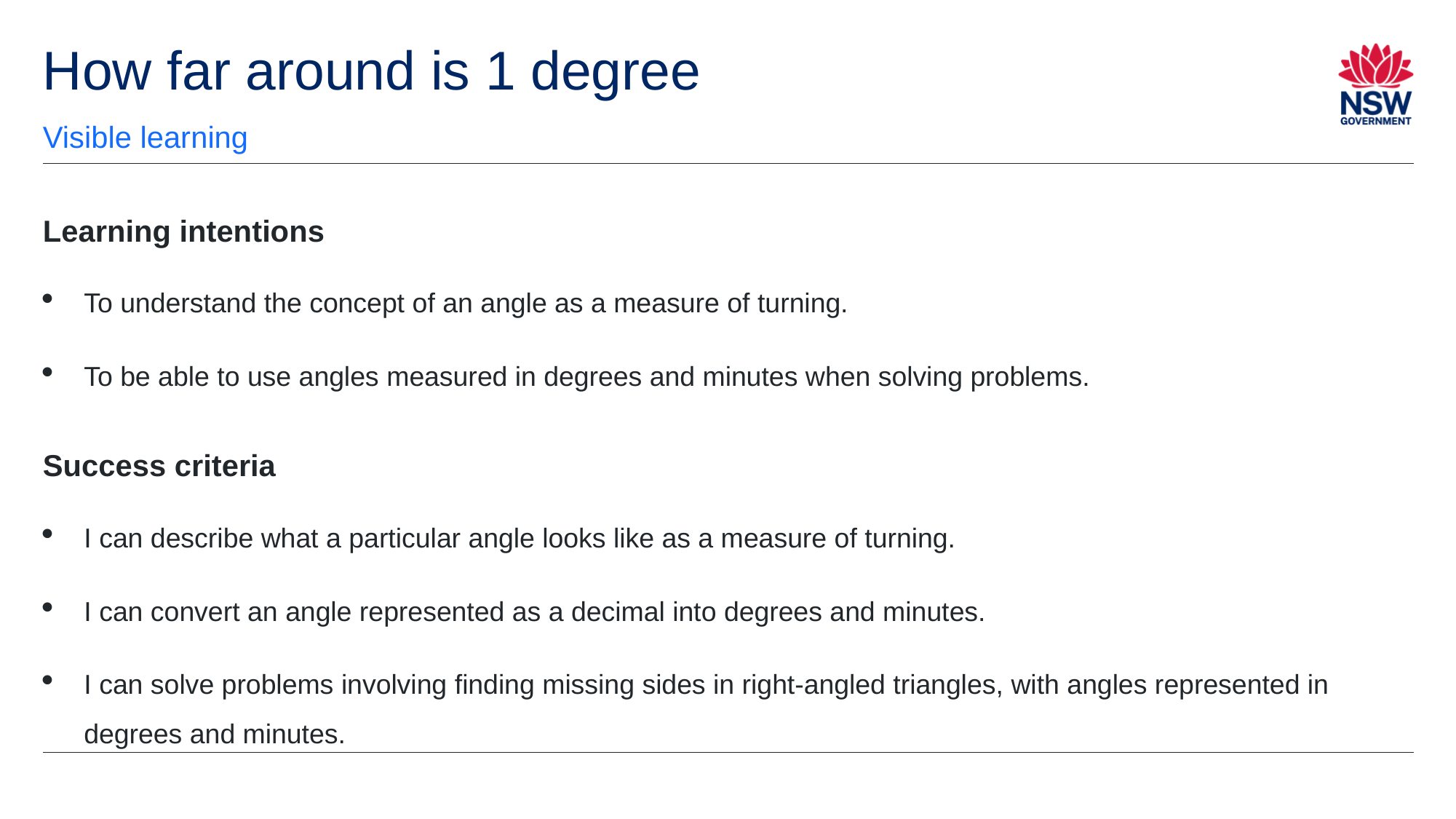

# How far around is 1 degree
Visible learning
Learning intentions
To understand the concept of an angle as a measure of turning.
To be able to use angles measured in degrees and minutes when solving problems.
Success criteria
I can describe what a particular angle looks like as a measure of turning.
I can convert an angle represented as a decimal into degrees and minutes.
I can solve problems involving finding missing sides in right-angled triangles, with angles represented in degrees and minutes.